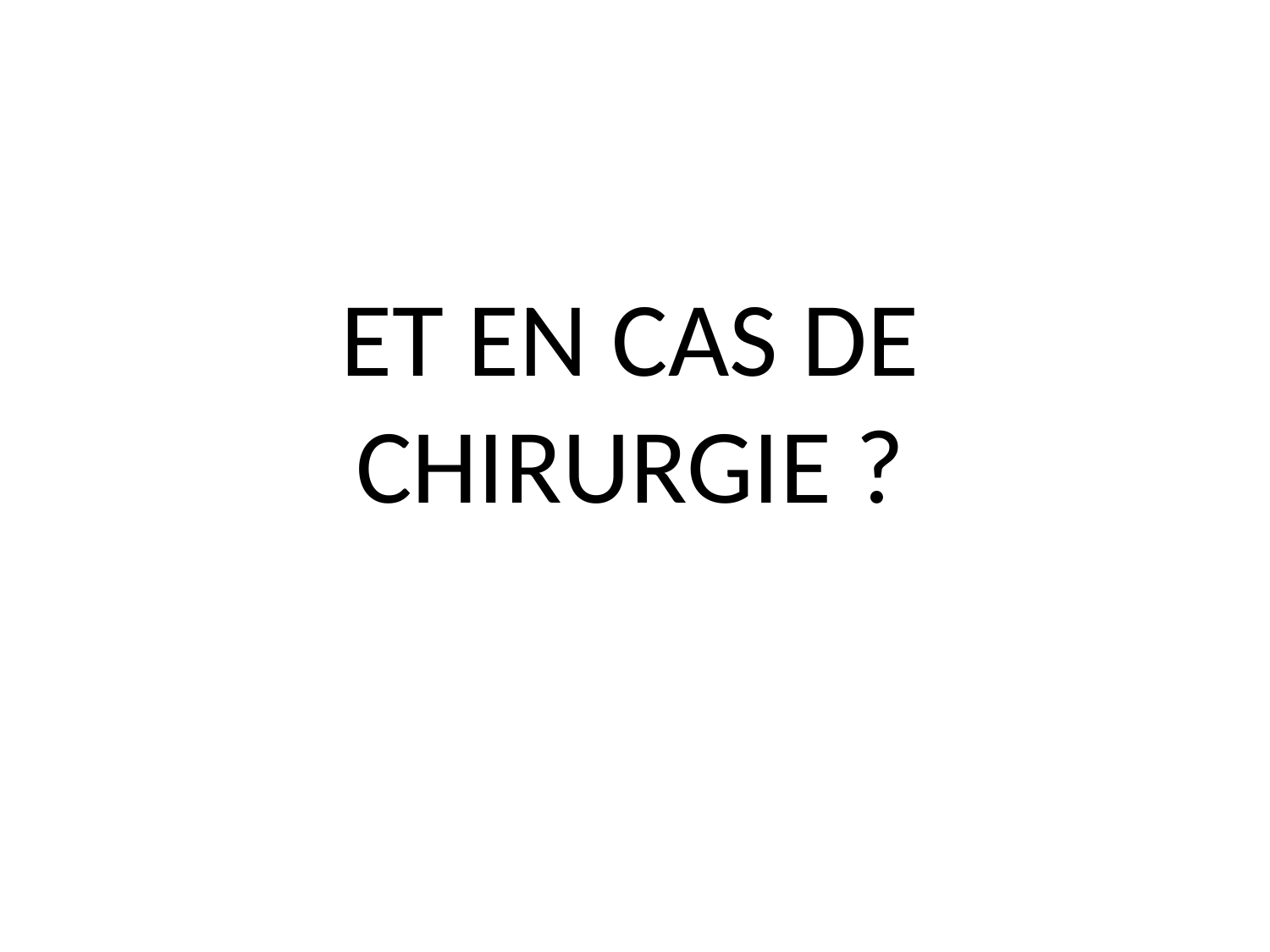

# ET EN CAS DE CHIRURGIE ?